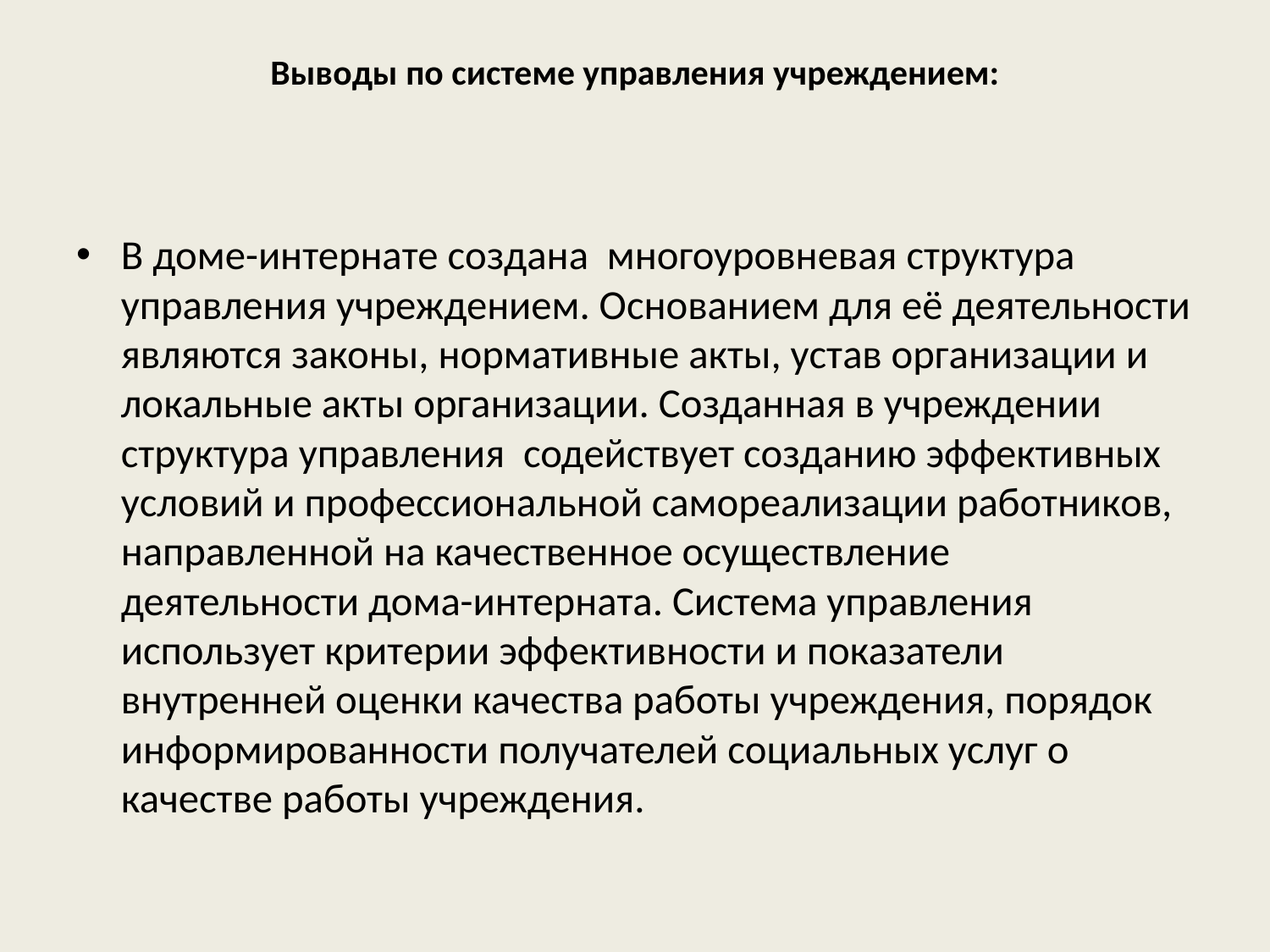

# Выводы по системе управления учреждением:
В доме-интернате создана  многоуровневая структура управления учреждением. Основанием для её деятельности являются законы, нормативные акты, устав организации и локальные акты организации. Созданная в учреждении структура управления  содействует созданию эффективных условий и профессиональной самореализации работников, направленной на качественное осуществление деятельности дома-интерната. Система управления  использует критерии эффективности и показатели внутренней оценки качества работы учреждения, порядок информированности получателей социальных услуг о качестве работы учреждения.